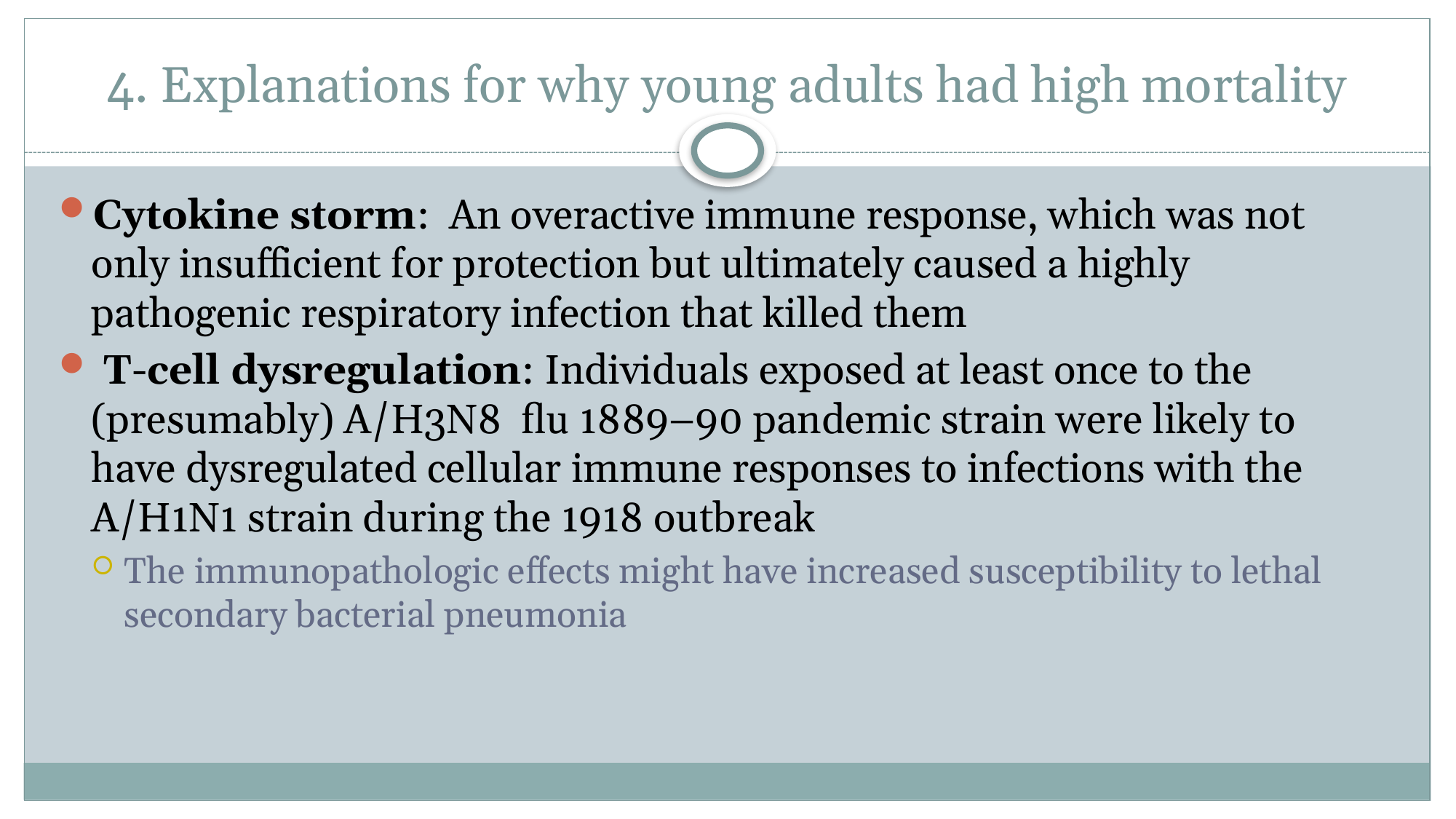

# 4. Explanations for why young adults had high mortality
Cytokine storm:  An overactive immune response, which was not only insufficient for protection but ultimately caused a highly pathogenic respiratory infection that killed them
 T-cell dysregulation: Individuals exposed at least once to the (presumably) A/H3N8  flu 1889–90 pandemic strain were likely to have dysregulated cellular immune responses to infections with the A/H1N1 strain during the 1918 outbreak
The immunopathologic effects might have increased susceptibility to lethal secondary bacterial pneumonia